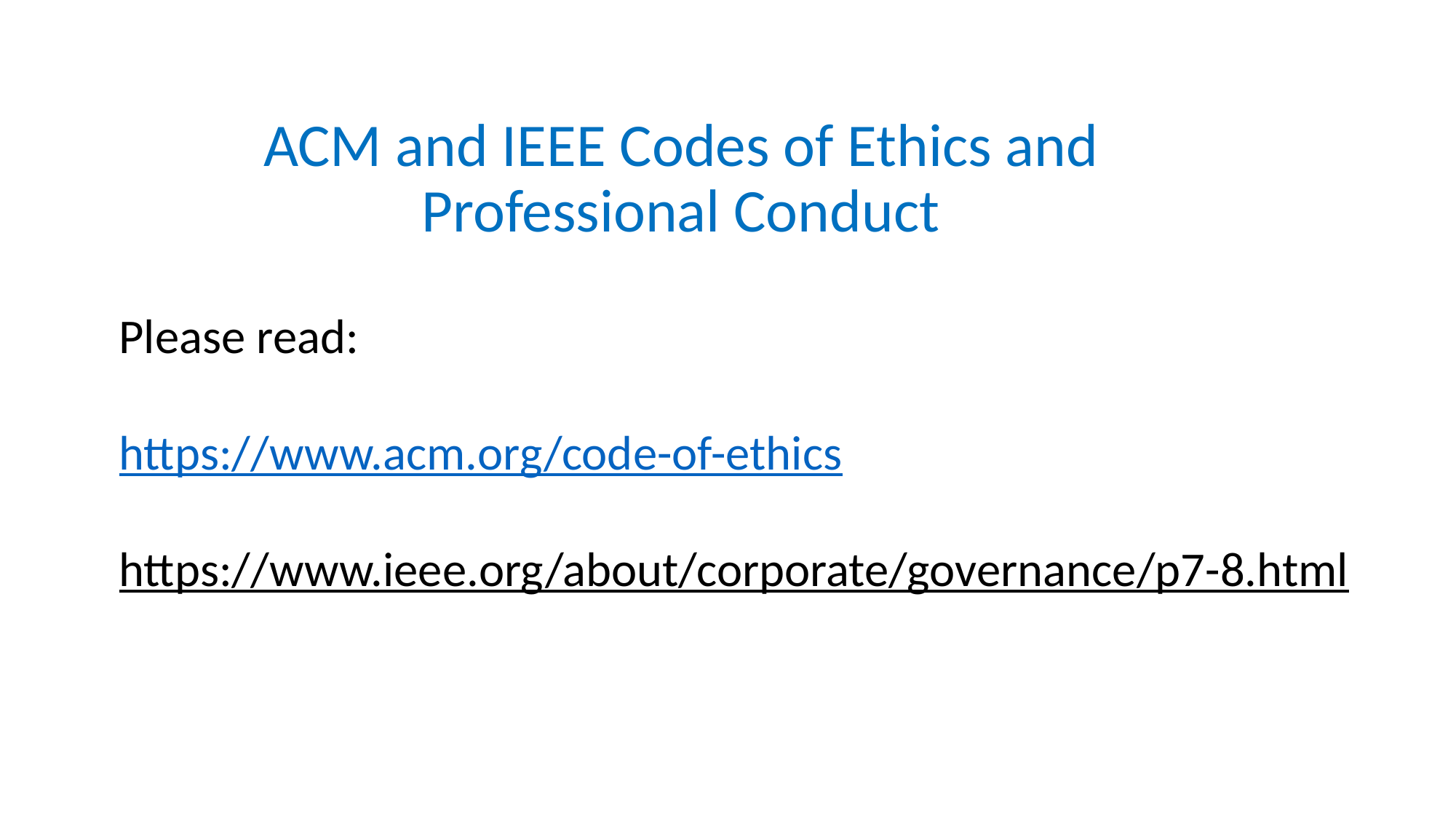

# ACM and IEEE Codes of Ethics and Professional Conduct
Please read:

https://www.acm.org/code-of-ethics

https://www.ieee.org/about/corporate/governance/p7-8.html